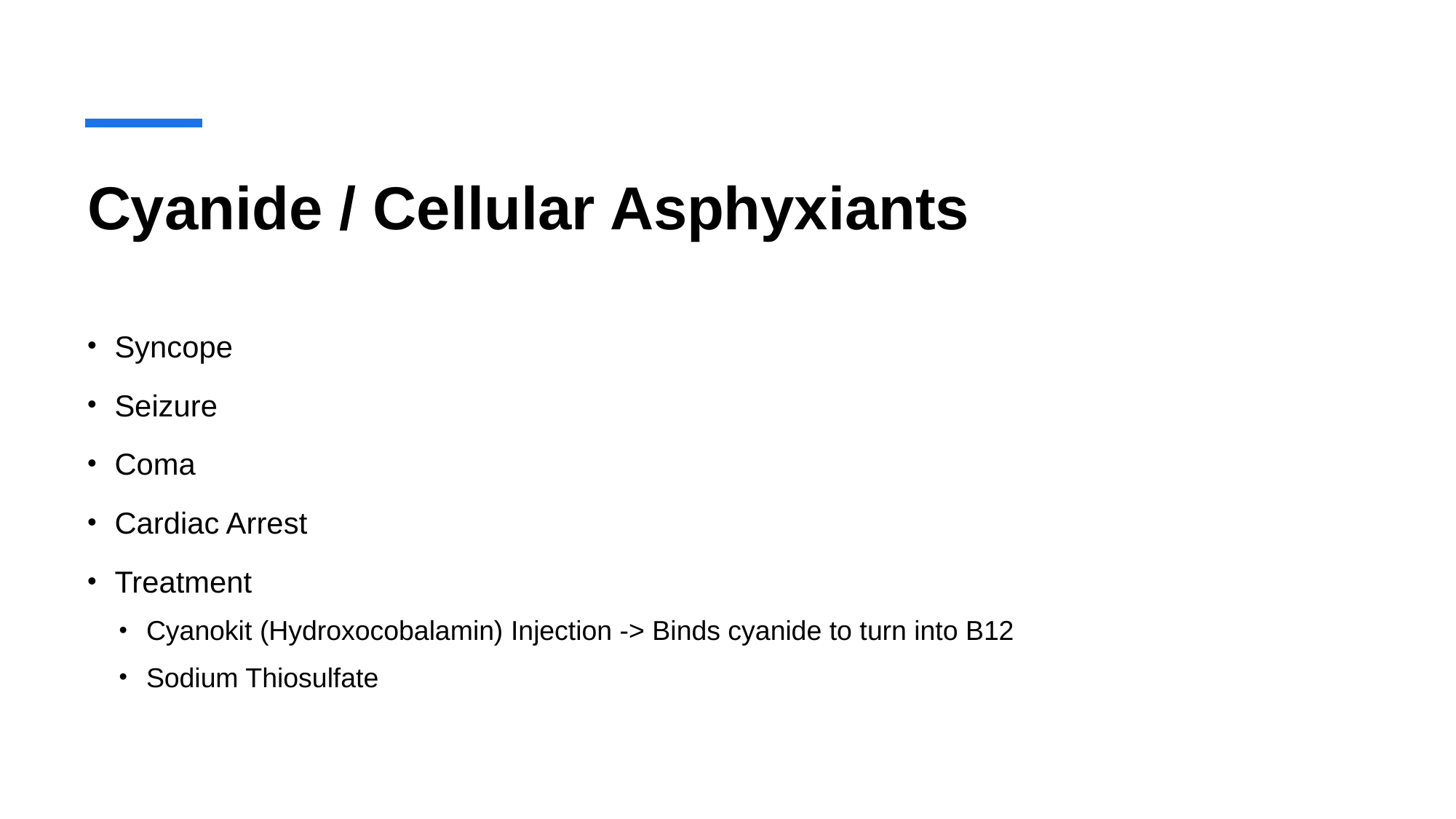

# Cyanide / Cellular Asphyxiants
Syncope
Seizure
Coma
Cardiac Arrest
Treatment
Cyanokit (Hydroxocobalamin) Injection -> Binds cyanide to turn into B12
Sodium Thiosulfate